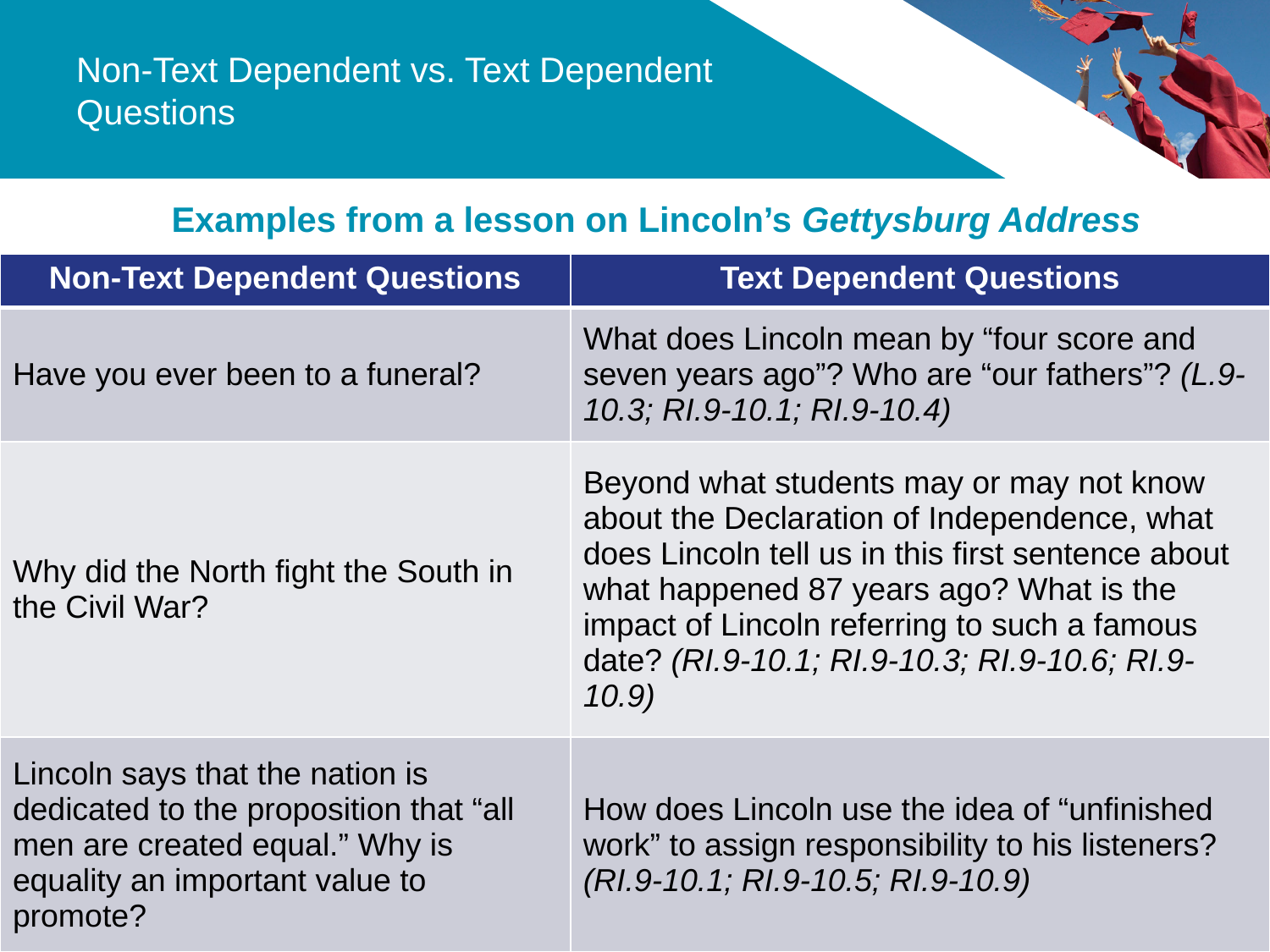

# Non-Text Dependent vs. Text Dependent Questions
Examples from a lesson on Lincoln’s Gettysburg Address
| Non-Text Dependent Questions | Text Dependent Questions |
| --- | --- |
| Have you ever been to a funeral? | What does Lincoln mean by “four score and seven years ago”? Who are “our fathers”? (L.9-10.3; RI.9-10.1; RI.9-10.4) |
| Why did the North fight the South in the Civil War? | Beyond what students may or may not know about the Declaration of Independence, what does Lincoln tell us in this first sentence about what happened 87 years ago? What is the impact of Lincoln referring to such a famous date? (RI.9-10.1; RI.9-10.3; RI.9-10.6; RI.9-10.9) |
| Lincoln says that the nation is dedicated to the proposition that “all men are created equal.” Why is equality an important value to promote? | How does Lincoln use the idea of “unfinished work” to assign responsibility to his listeners? (RI.9-10.1; RI.9-10.5; RI.9-10.9) |
7